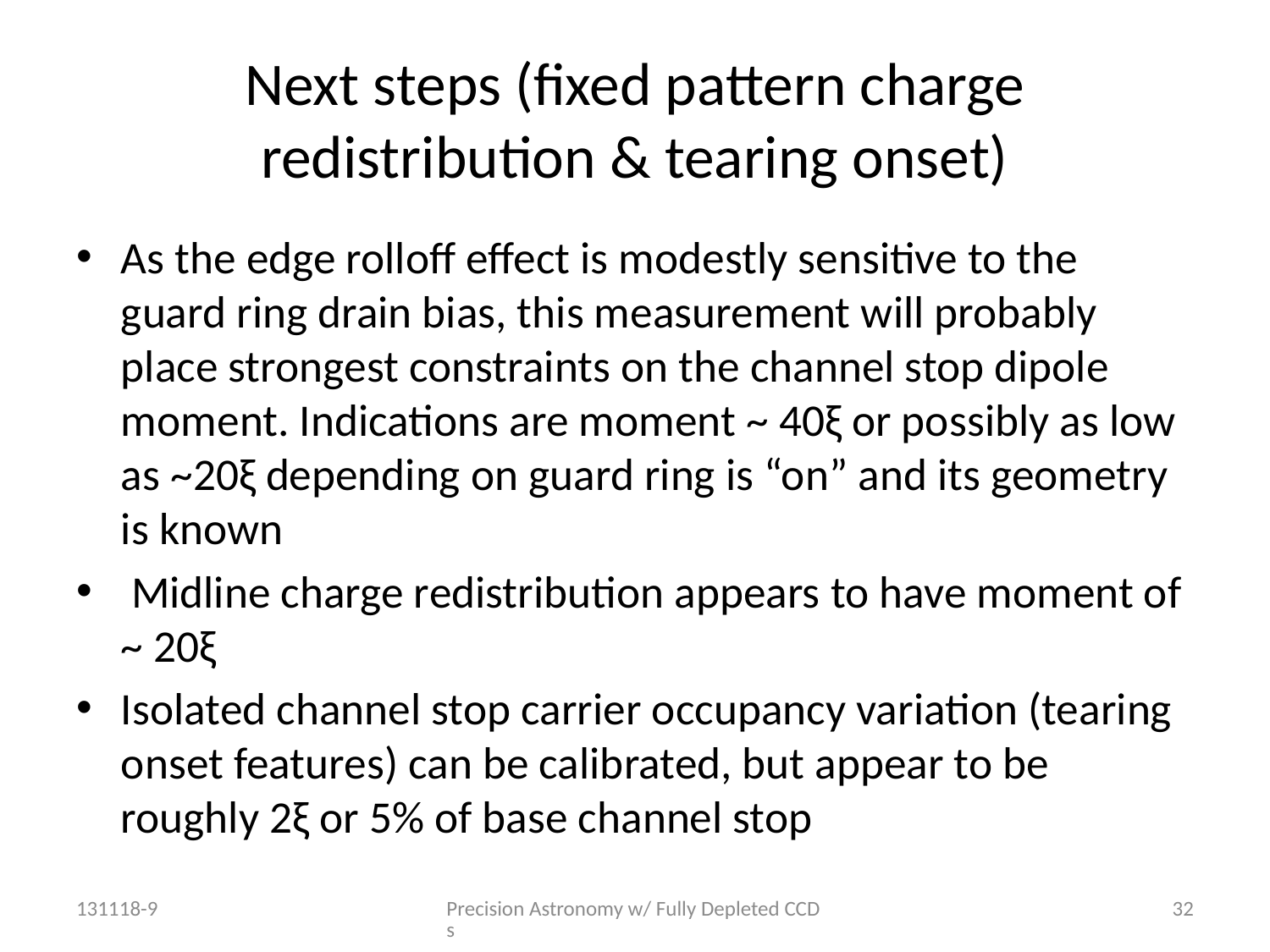

# Next steps (fixed pattern charge redistribution & tearing onset)
As the edge rolloff effect is modestly sensitive to the guard ring drain bias, this measurement will probably place strongest constraints on the channel stop dipole moment. Indications are moment ~ 40ξ or possibly as low as ~20ξ depending on guard ring is “on” and its geometry is known
 Midline charge redistribution appears to have moment of ~ 20ξ
Isolated channel stop carrier occupancy variation (tearing onset features) can be calibrated, but appear to be roughly 2ξ or 5% of base channel stop
131118-9
Precision Astronomy w/ Fully Depleted CCDs
32